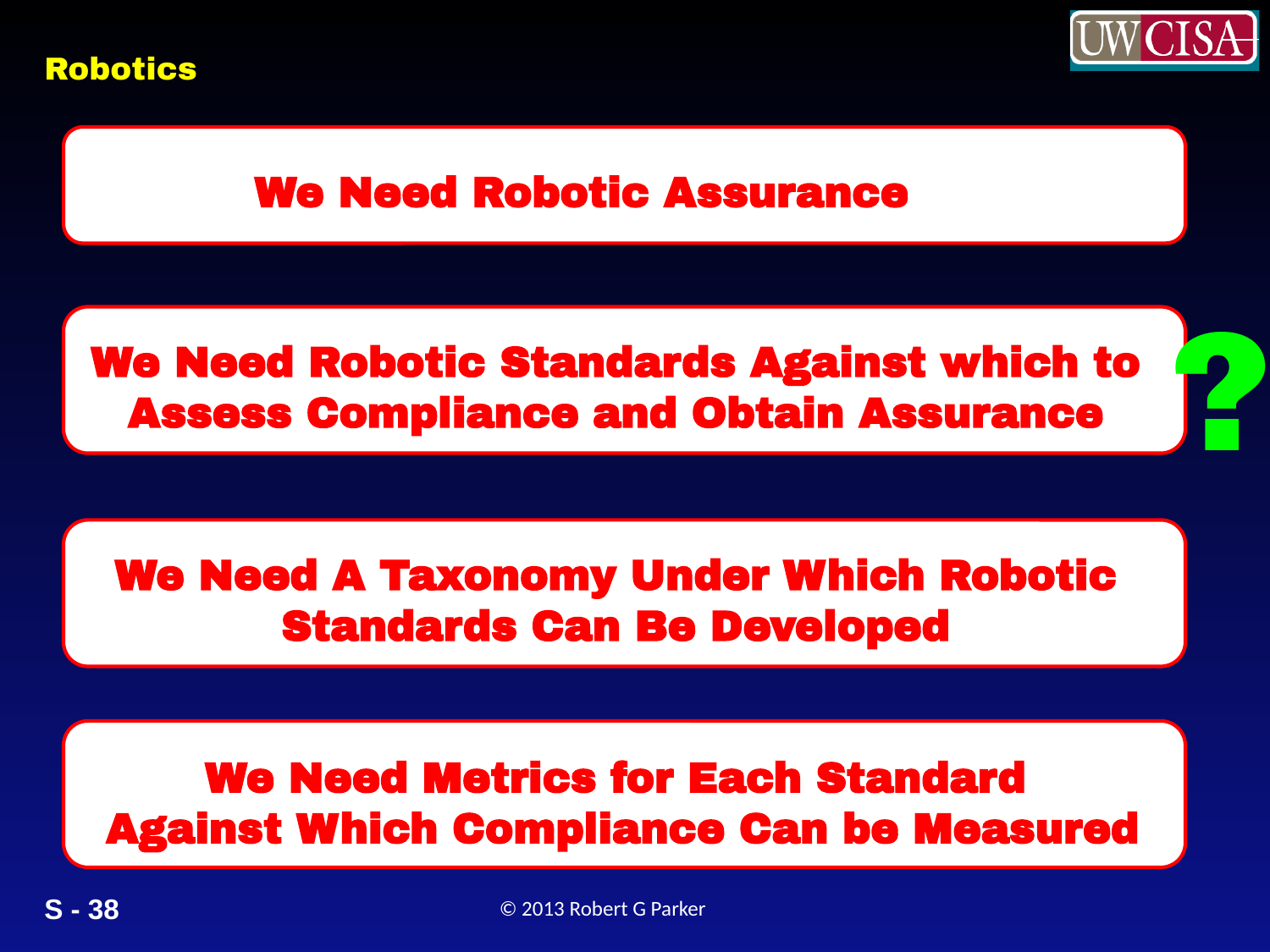

v
We Need Robotic Assurance
?
v
We Need Robotic Standards Against which to Assess Compliance and Obtain Assurance
v
We Need A Taxonomy Under Which Robotic Standards Can Be Developed
v
We Need Metrics for Each Standard
 Against Which Compliance Can be Measured